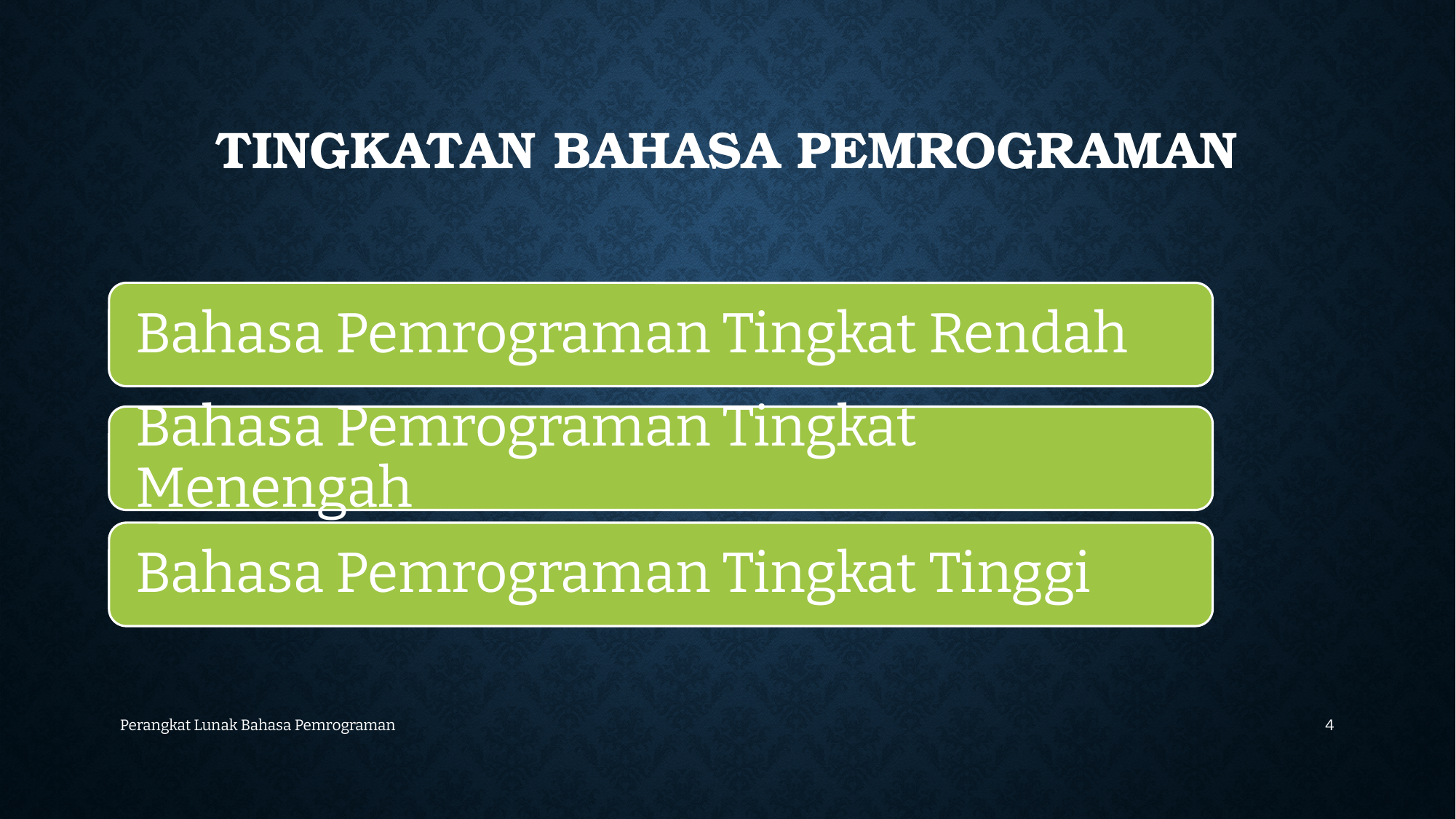

# Tingkatan Bahasa pemrograman
Bahasa Pemrograman Tingkat Rendah
Bahasa Pemrograman Tingkat Menengah
Bahasa Pemrograman Tingkat Tinggi

Perangkat Lunak Bahasa Pemrograman
4